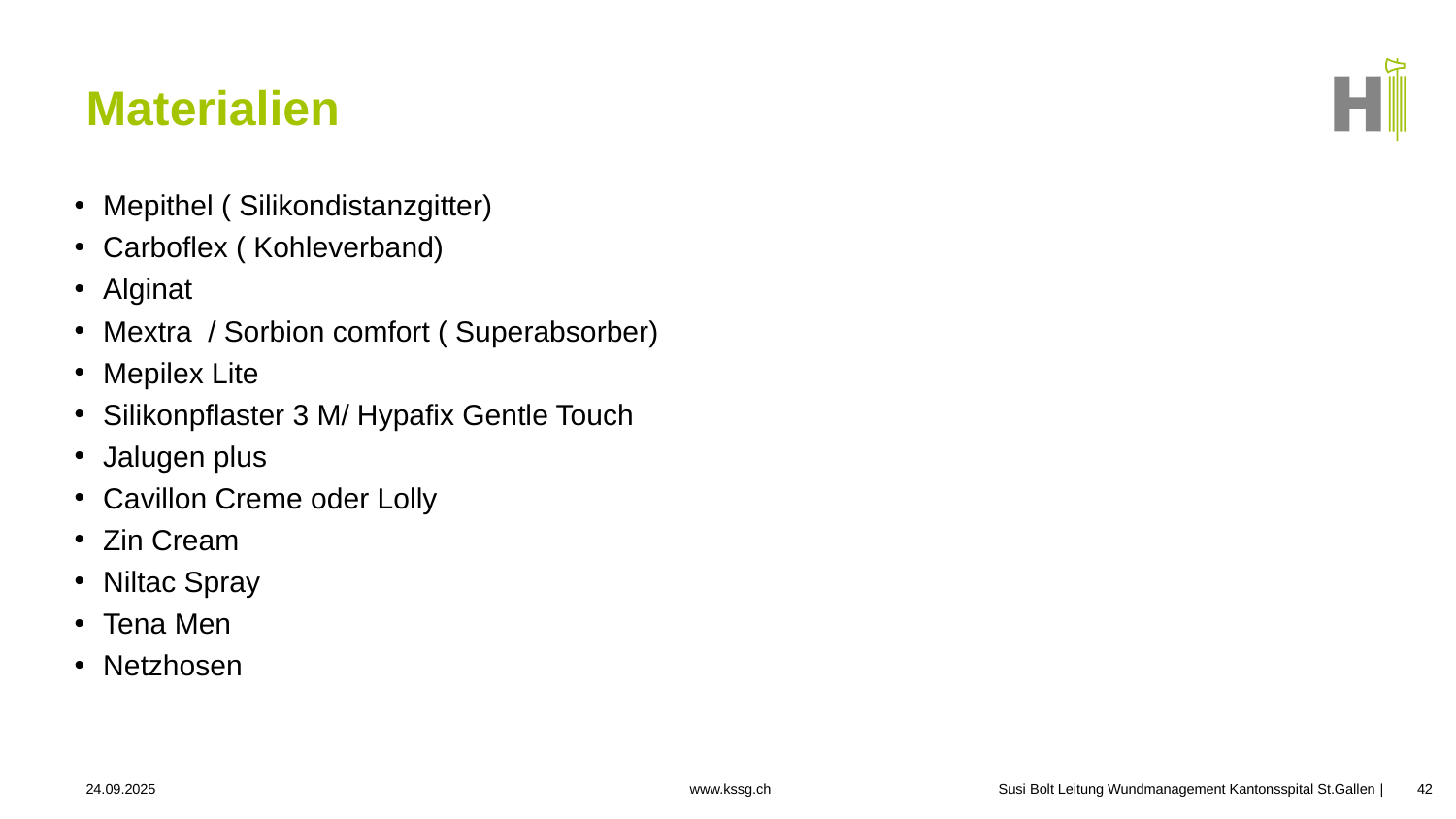

# Materialien
Mepithel ( Silikondistanzgitter)
Carboflex ( Kohleverband)
Alginat
Mextra  / Sorbion comfort ( Superabsorber)
Mepilex Lite
Silikonpflaster 3 M/ Hypafix Gentle Touch
Jalugen plus
Cavillon Creme oder Lolly
Zin Cream
Niltac Spray
Tena Men
Netzhosen
24.09.2025
Susi Bolt Leitung Wundmanagement Kantonsspital St.Gallen
42